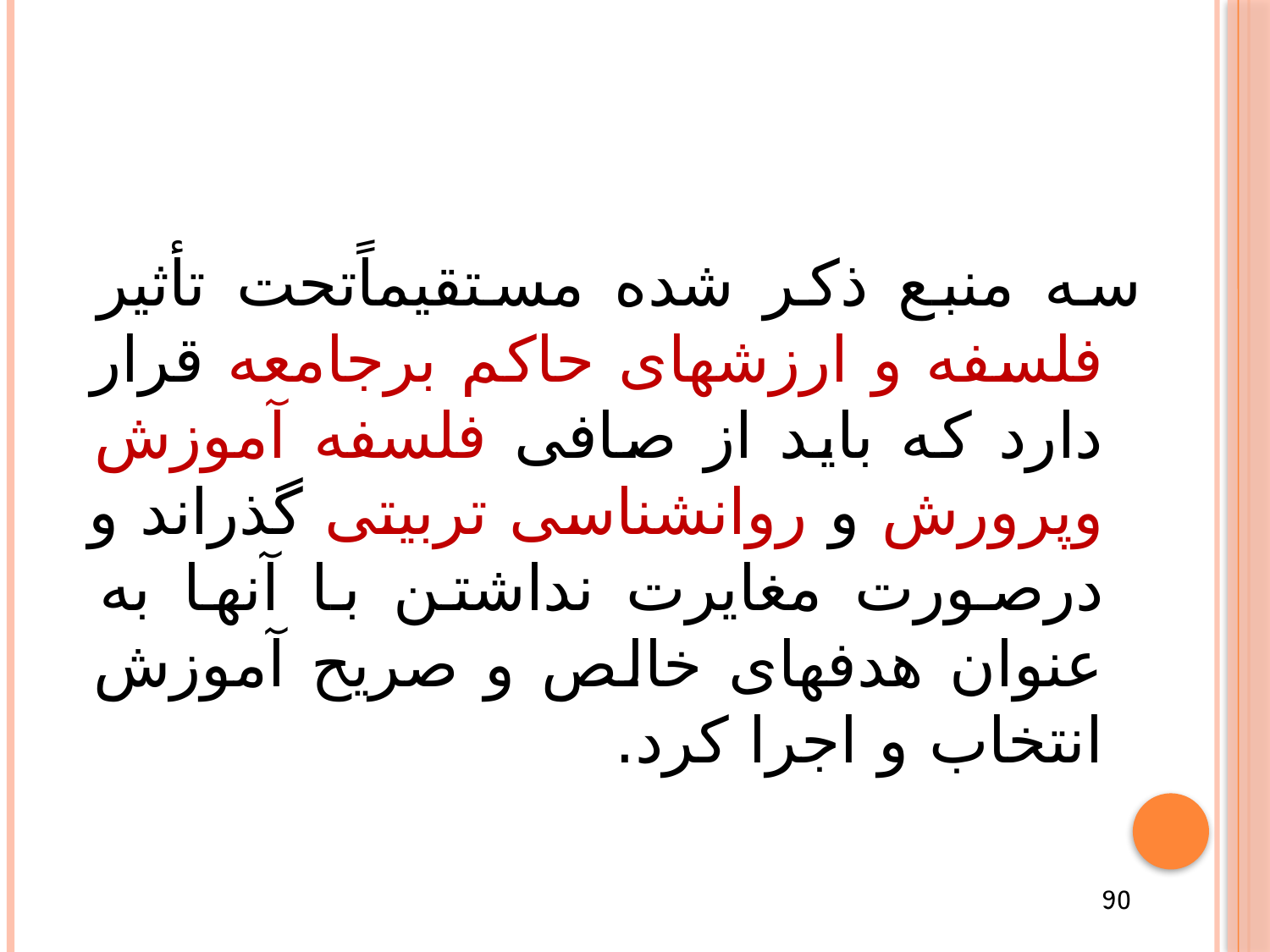

سه منبع ذکر شده مستقیماًتحت تأثیر فلسفه و ارزشهای حاکم برجامعه قرار دارد که باید از صافی فلسفه آموزش وپرورش و روانشناسی تربیتی گذراند و درصورت مغایرت نداشتن با آنها به عنوان هدفهای خالص و صریح آموزش انتخاب و اجرا کرد.
90